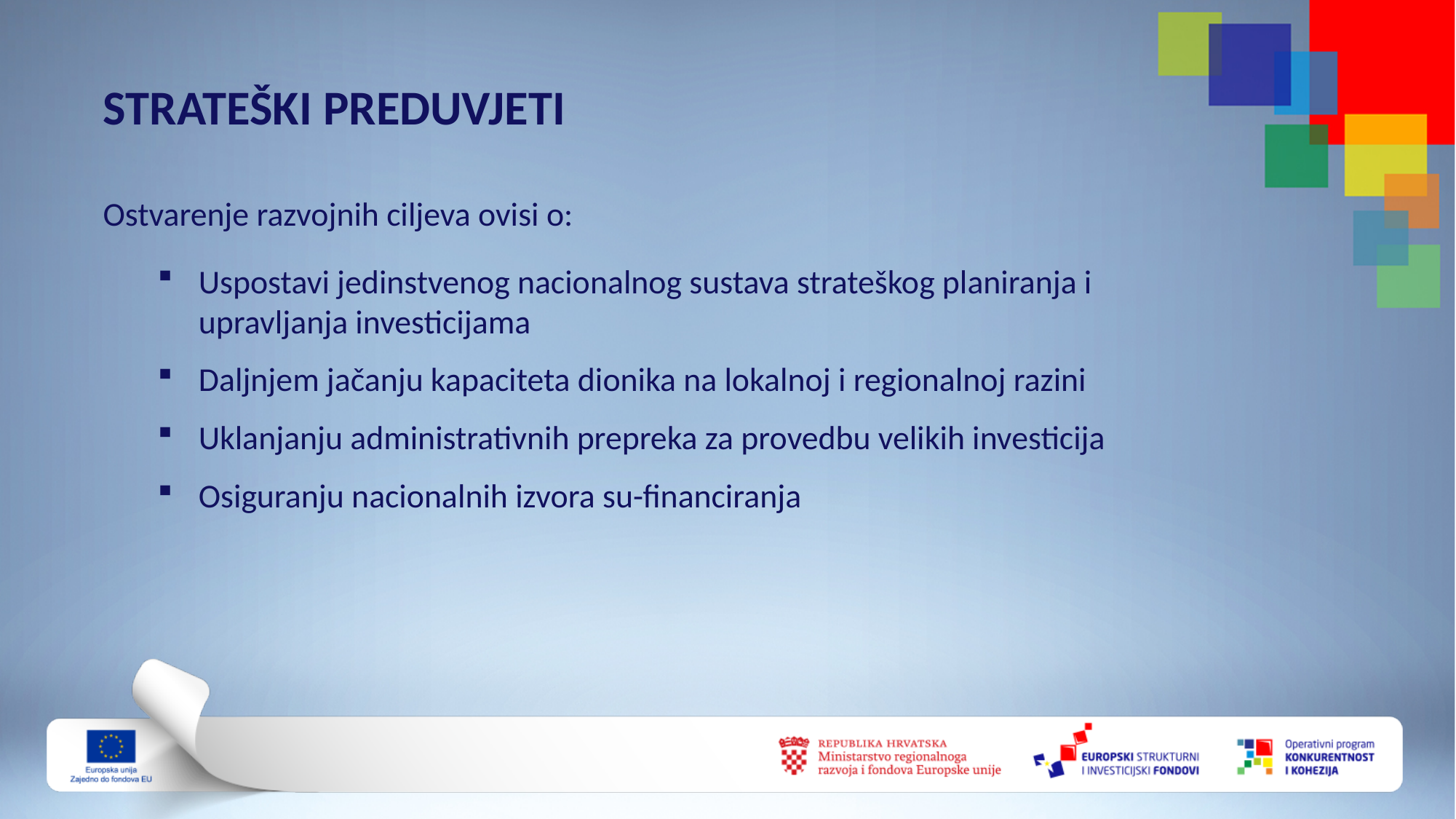

STRATEŠKI PREDUVJETI

Ostvarenje razvojnih ciljeva ovisi o:
Uspostavi jedinstvenog nacionalnog sustava strateškog planiranja i upravljanja investicijama
Daljnjem jačanju kapaciteta dionika na lokalnoj i regionalnoj razini
Uklanjanju administrativnih prepreka za provedbu velikih investicija
Osiguranju nacionalnih izvora su-financiranja